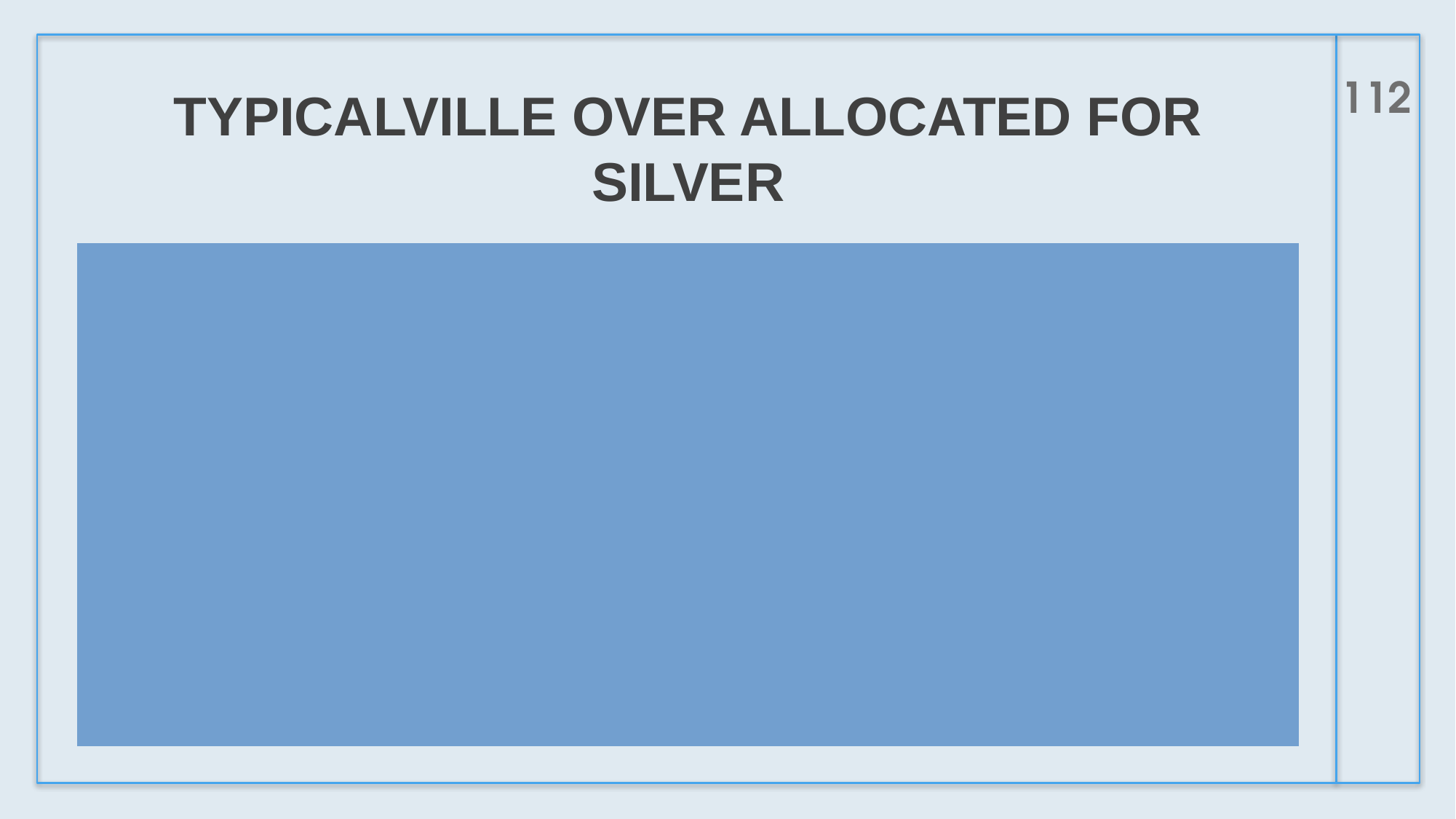

112
# Typicalville Over Allocated for silver
Why is Typicalville over allocated?
Silver MAHL based on stream standard
Is Typicalville violating that limit. Check calculator and silver effluent data
Can/should Typicalville lower SIU limits

The Division recognizes that the stream standard for silver causes overallocation in some cases